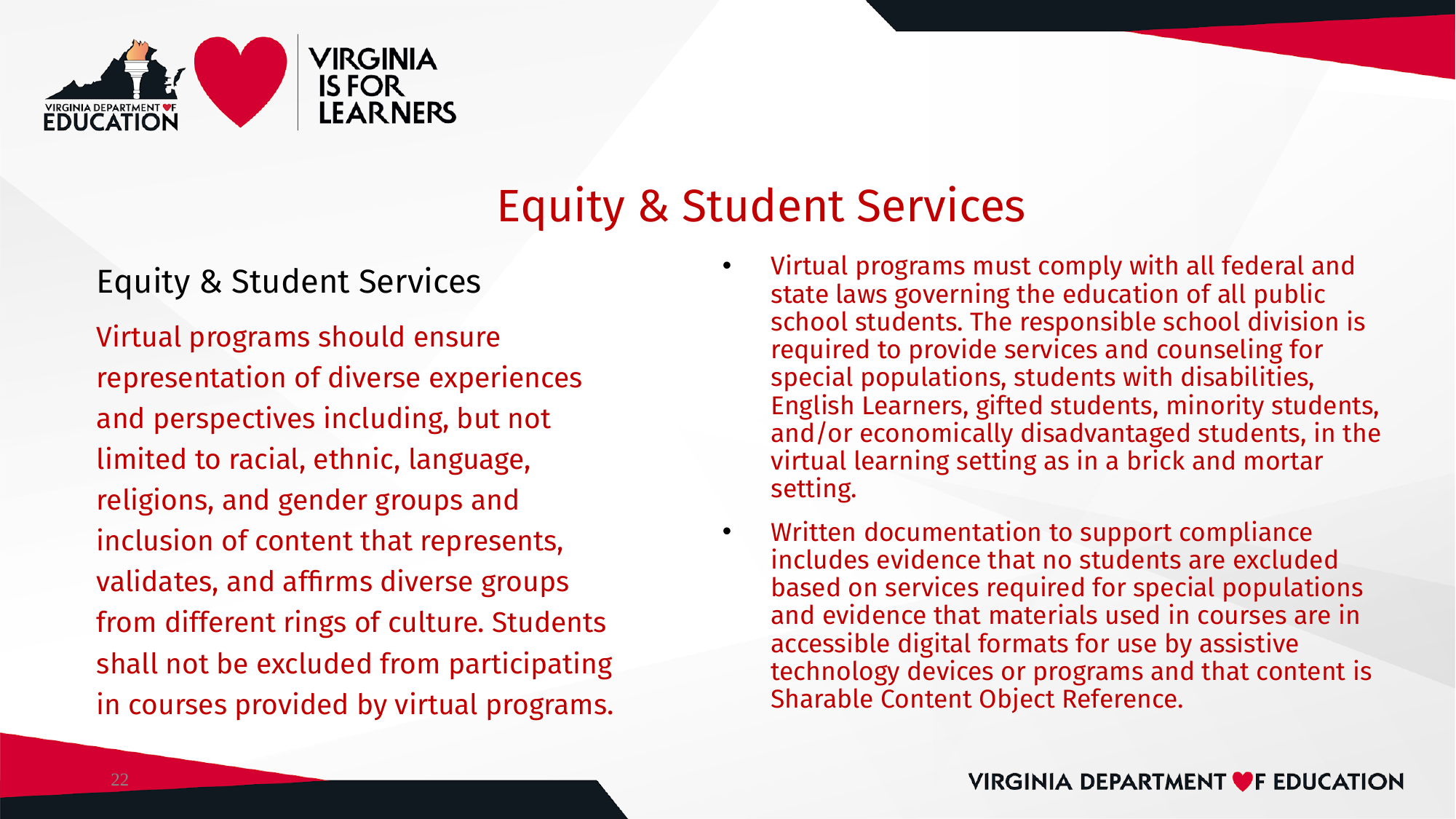

# Equity & Student Services
Virtual programs must comply with all federal and state laws governing the education of all public school students. The responsible school division is required to provide services and counseling for special populations, students with disabilities, English Learners, gifted students, minority students, and/or economically disadvantaged students, in the virtual learning setting as in a brick and mortar setting.
Written documentation to support compliance includes evidence that no students are excluded based on services required for special populations and evidence that materials used in courses are in accessible digital formats for use by assistive technology devices or programs and that content is Sharable Content Object Reference.
Equity & Student Services
Virtual programs should ensure representation of diverse experiences and perspectives including, but not limited to racial, ethnic, language, religions, and gender groups and inclusion of content that represents, validates, and affirms diverse groups from different rings of culture. Students shall not be excluded from participating in courses provided by virtual programs.
22